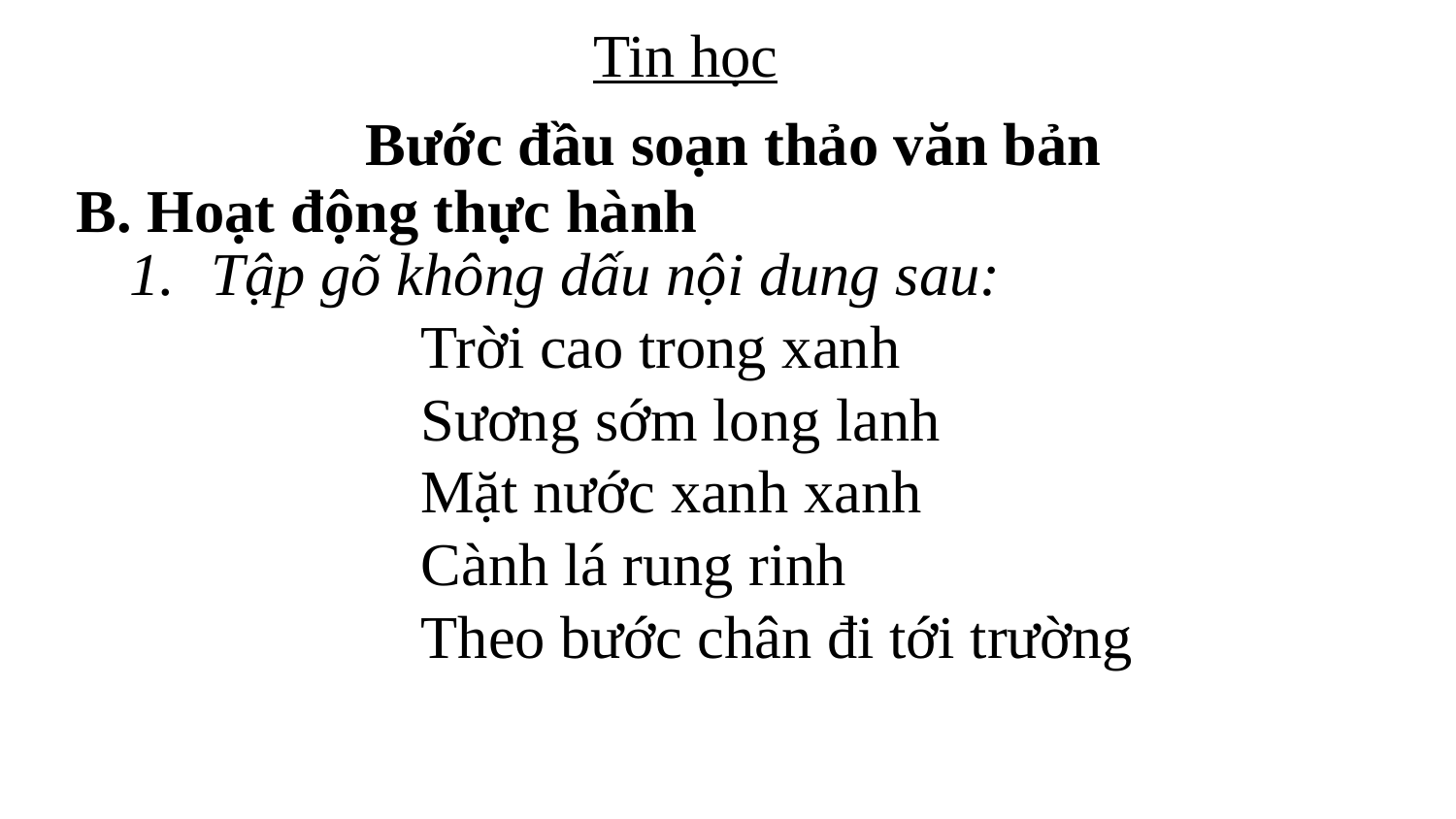

Tin học
Bước đầu soạn thảo văn bản
B. Hoạt động thực hành
Tập gõ không dấu nội dung sau:
Trời cao trong xanh
Sương sớm long lanh
Mặt nước xanh xanh
Cành lá rung rinh
Theo bước chân đi tới trường